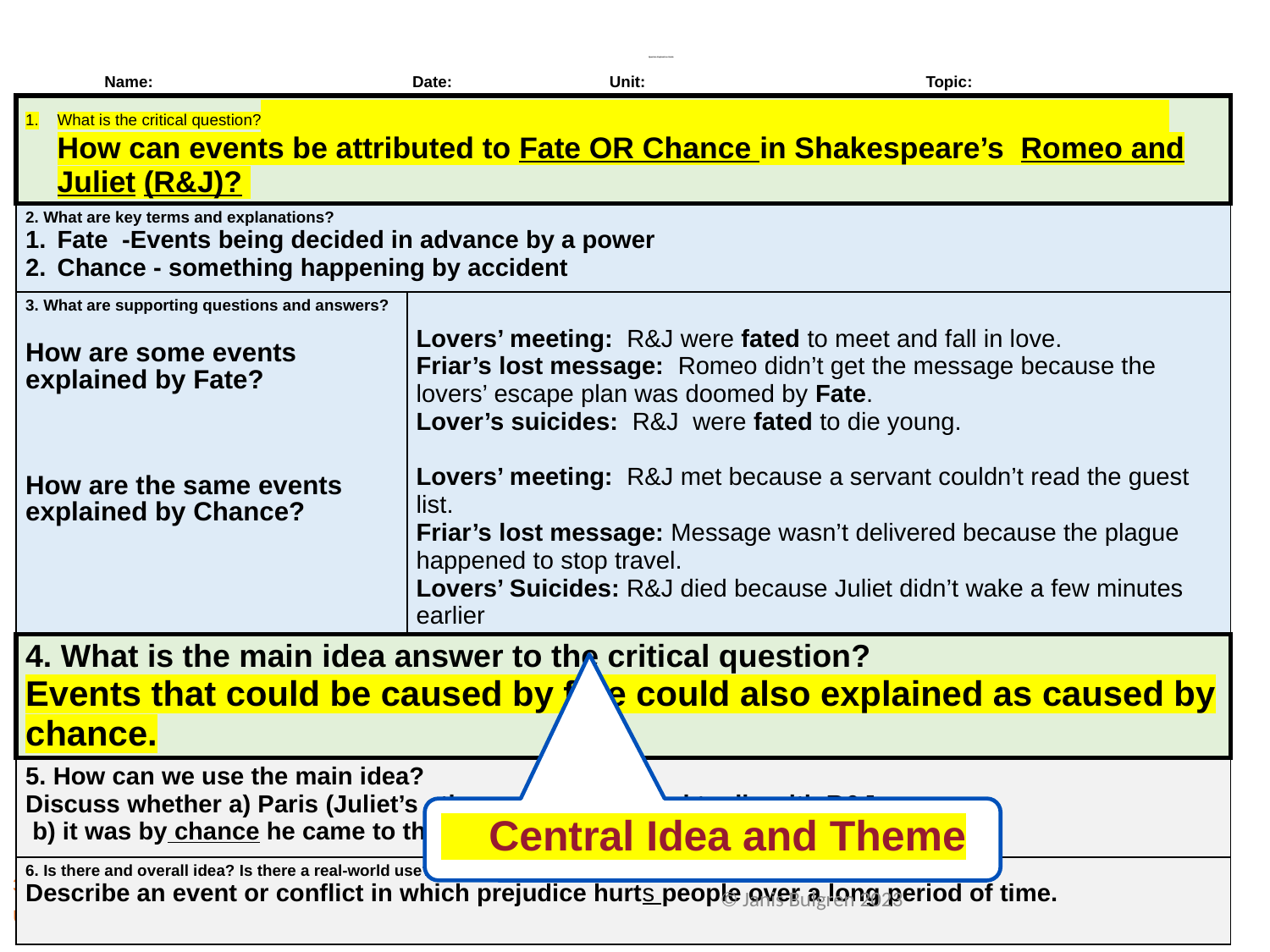

# Question Exploration Guide
| Name: | Date: | Unit: | Topic: |
| --- | --- | --- | --- |
| What is the critical question? How can events be attributed to Fate OR Chance in Shakespeare’s Romeo and Juliet (R&J)? |  |
| --- | --- |
| 2. What are key terms and explanations? Fate -Events being decided in advance by a power Chance - something happening by accident |  |
| 3. What are supporting questions and answers? How are some events explained by Fate? How are the same events explained by Chance? | Lovers’ meeting: R&J were fated to meet and fall in love. Friar’s lost message: Romeo didn’t get the message because the lovers’ escape plan was doomed by Fate. Lover’s suicides: R&J were fated to die young. Lovers’ meeting: R&J met because a servant couldn’t read the guest list. Friar’s lost message: Message wasn’t delivered because the plague happened to stop travel. Lovers’ Suicides: R&J died because Juliet didn’t wake a few minutes earlier |
| 4. What is the main idea answer to the critical question? Events that could be caused by fate could also explained as caused by chance. |  |
| 5. How can we use the main idea? Discuss whether a) Paris (Juliet’s other suiter) was fated to die with R&J or b) it was by chance he came to the tomb at exactly the same time as Romeo. |  |
| 6. Is there and overall idea? Is there a real-world use? Describe an event or conflict in which prejudice hurts people over a long period of time. |  |

    Central Idea and Theme
30
© Janis Bulgren 2023
University of Kansas Center for Research on Learning  2019